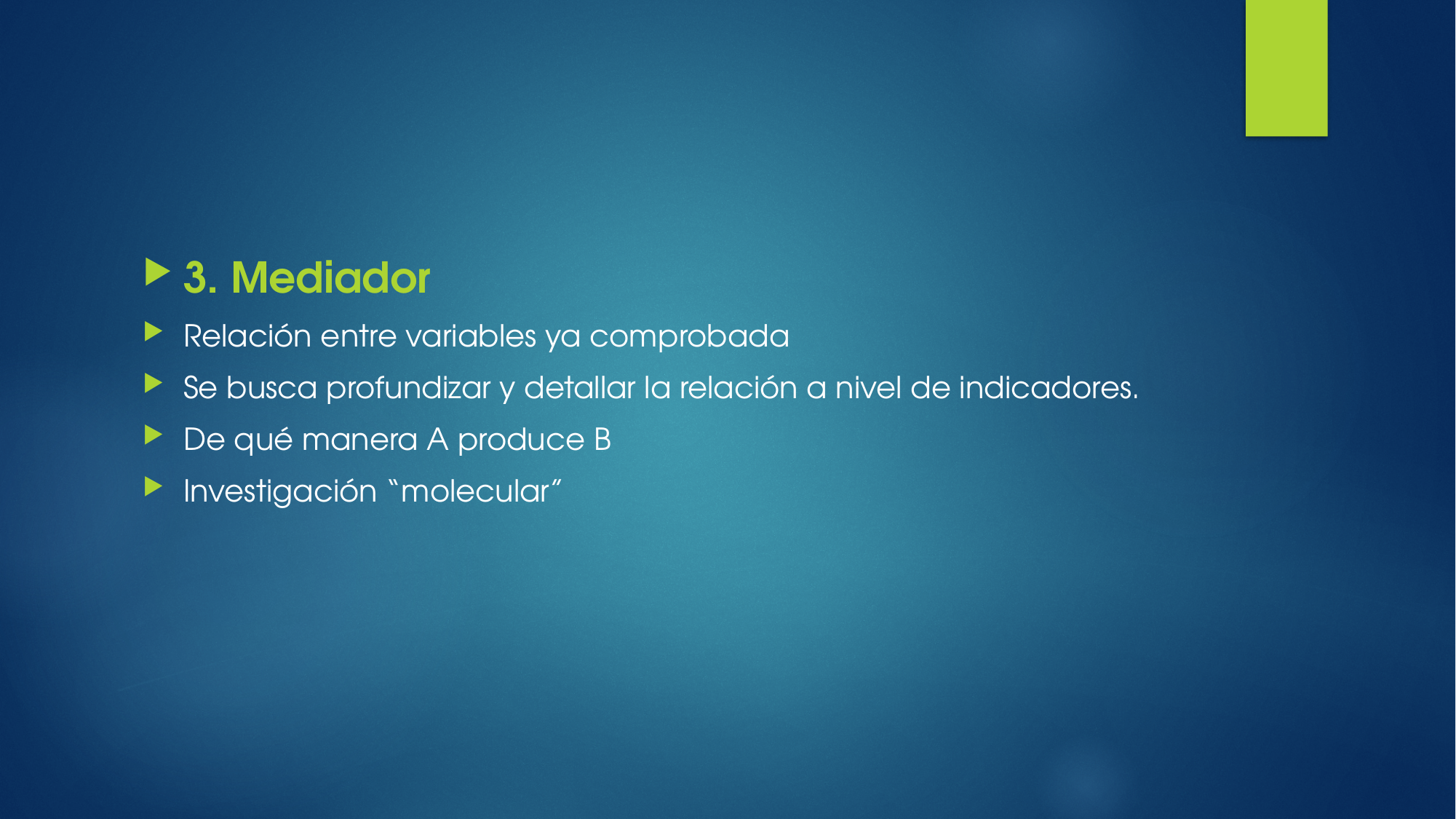

#
3. Mediador
Relación entre variables ya comprobada
Se busca profundizar y detallar la relación a nivel de indicadores.
De qué manera A produce B
Investigación “molecular”